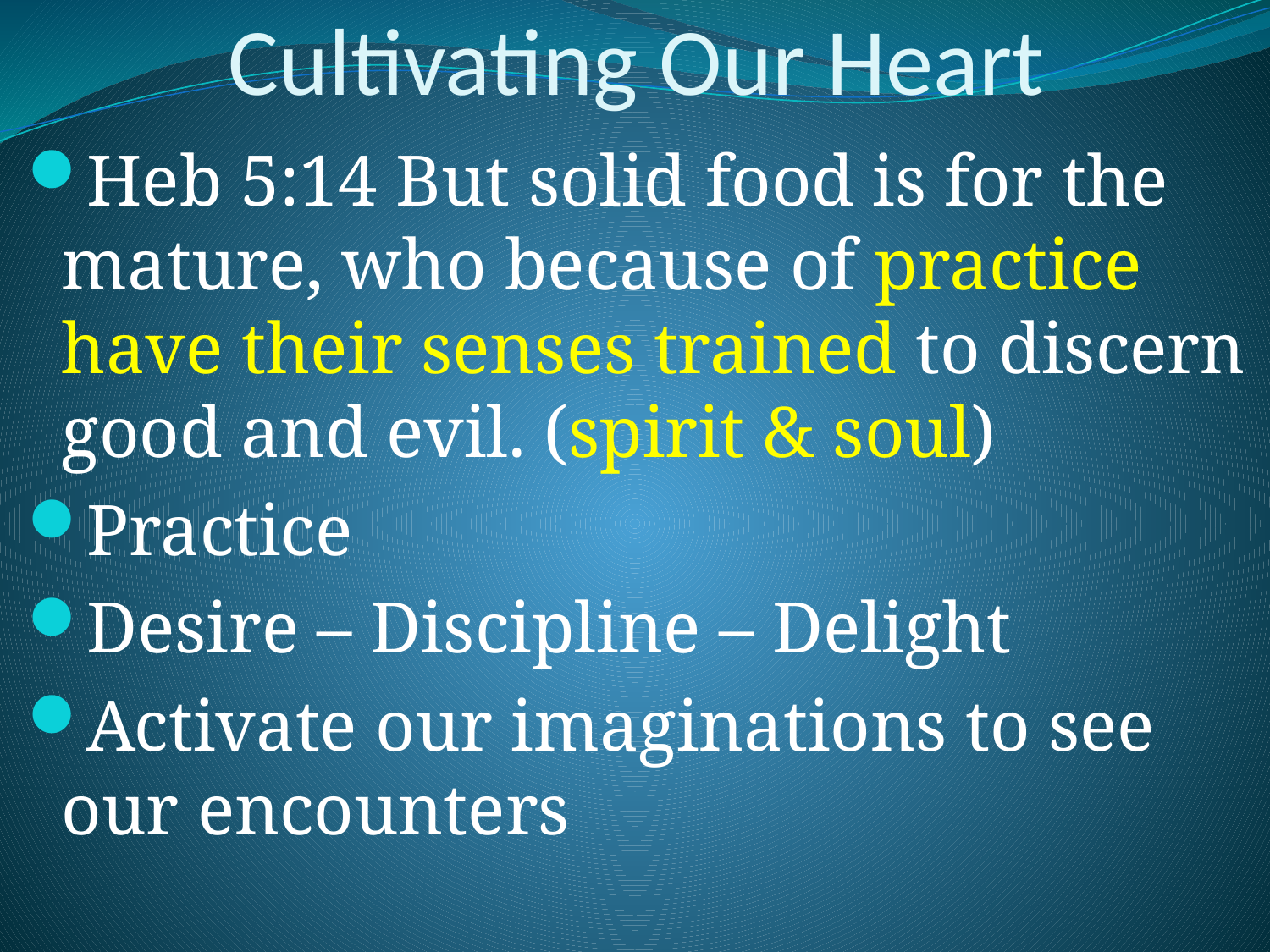

# Cultivating Our Heart
Heb 5:14 But solid food is for the mature, who because of practice have their senses trained to discern good and evil. (spirit & soul)
Practice
Desire – Discipline – Delight
Activate our imaginations to see our encounters